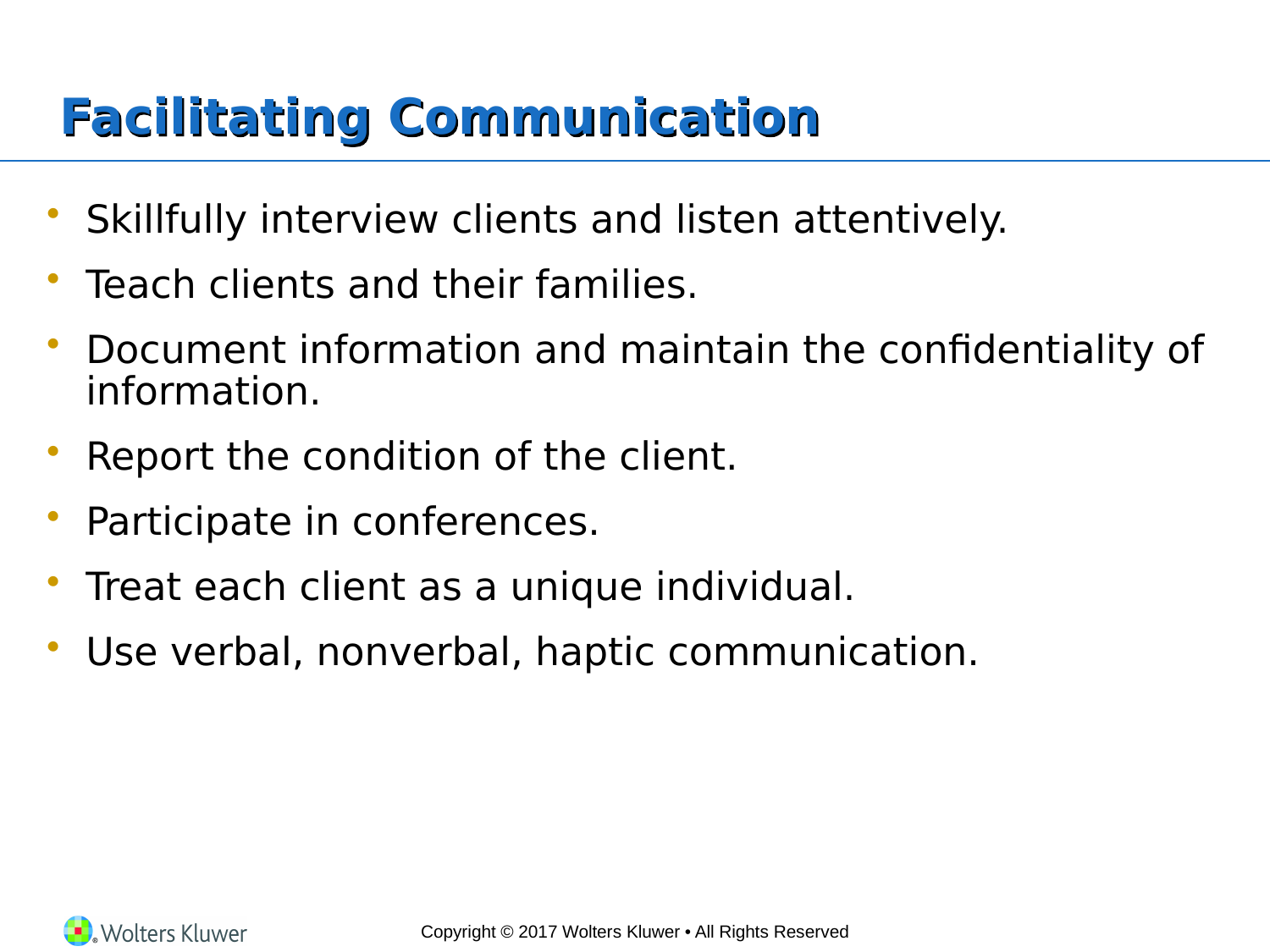

# Facilitating Communication
Skillfully interview clients and listen attentively.
Teach clients and their families.
Document information and maintain the confidentiality of information.
Report the condition of the client.
Participate in conferences.
Treat each client as a unique individual.
Use verbal, nonverbal, haptic communication.